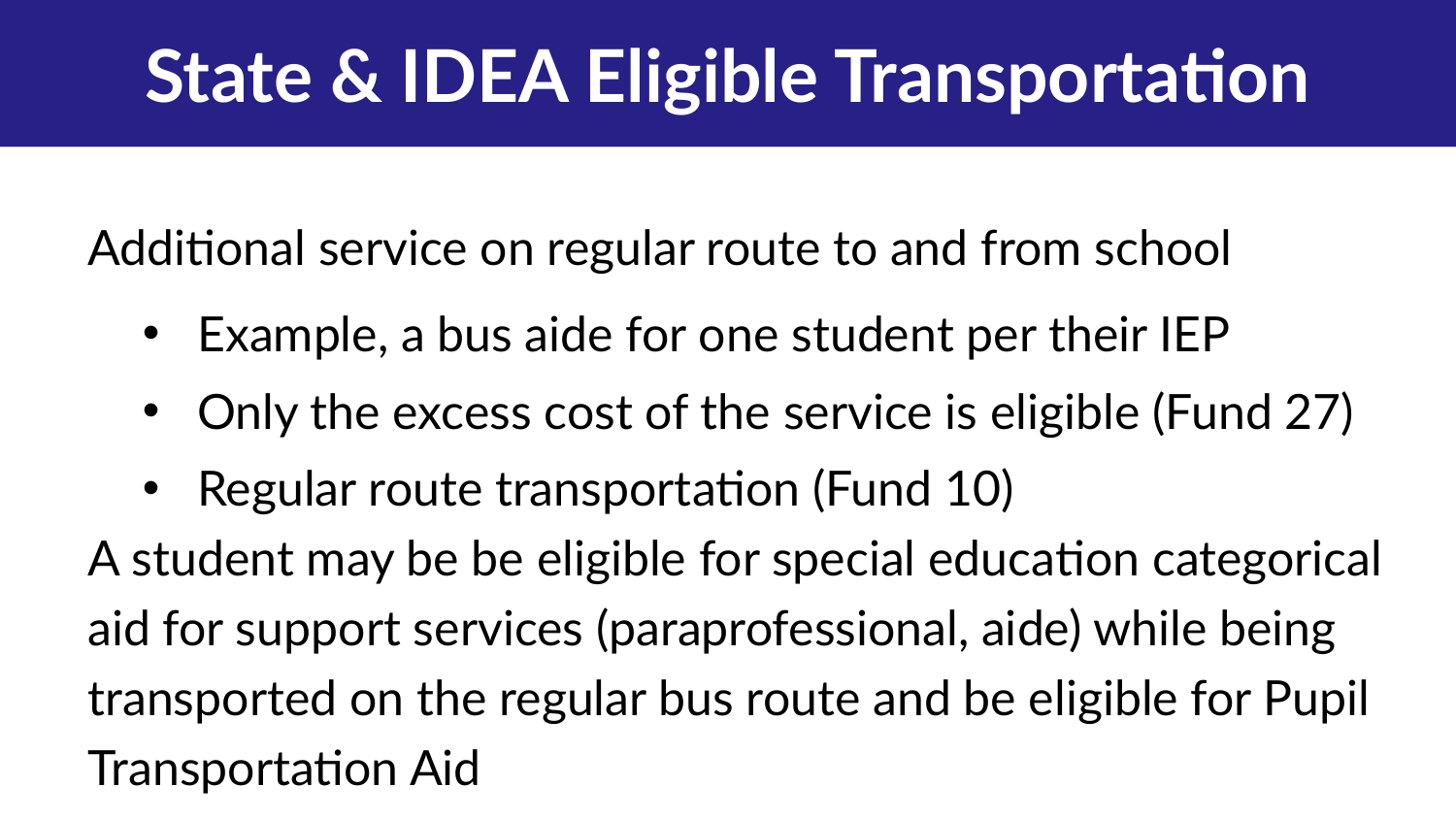

State & IDEA Eligible Transportation
Additional service on regular route to and from school
Example, a bus aide for one student per their IEP
Only the excess cost of the service is eligible (Fund 27)
Regular route transportation (Fund 10)
A student may be be eligible for special education categorical aid for support services (paraprofessional, aide) while being transported on the regular bus route and be eligible for Pupil Transportation Aid